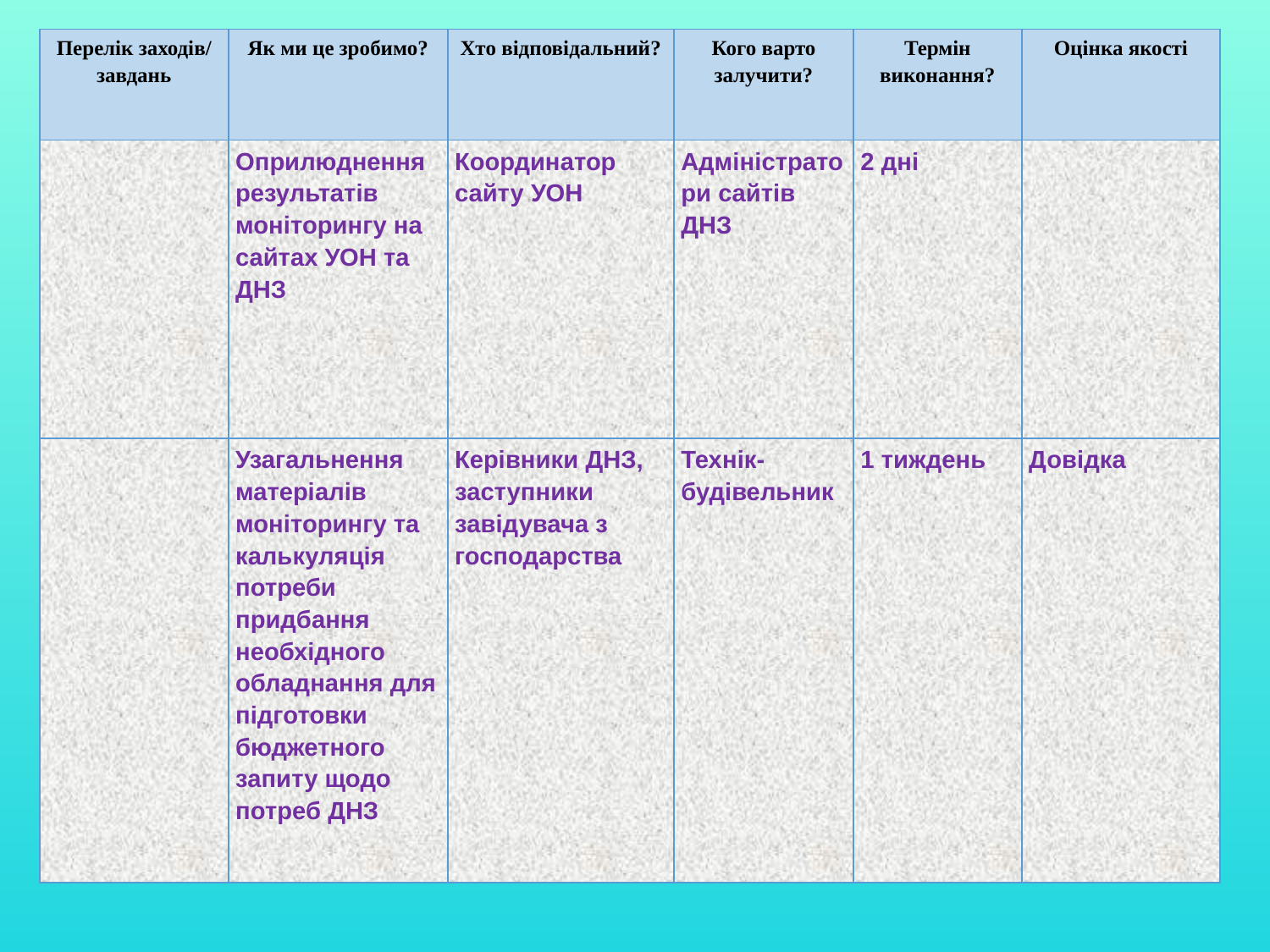

| Перелік заходів/ завдань | Як ми це зробимо? | Хто відповідальний? | Кого варто залучити? | Термін виконання? | Оцінка якості |
| --- | --- | --- | --- | --- | --- |
|  | Оприлюднення результатів моніторингу на сайтах УОН та ДНЗ | Координатор сайту УОН | Адміністратори сайтів ДНЗ | 2 дні |  |
|  | Узагальнення матеріалів моніторингу та калькуляція потреби придбання необхідного обладнання для підготовки бюджетного запиту щодо потреб ДНЗ | Керівники ДНЗ, заступники завідувача з господарства | Технік-будівельник | 1 тиждень | Довідка |